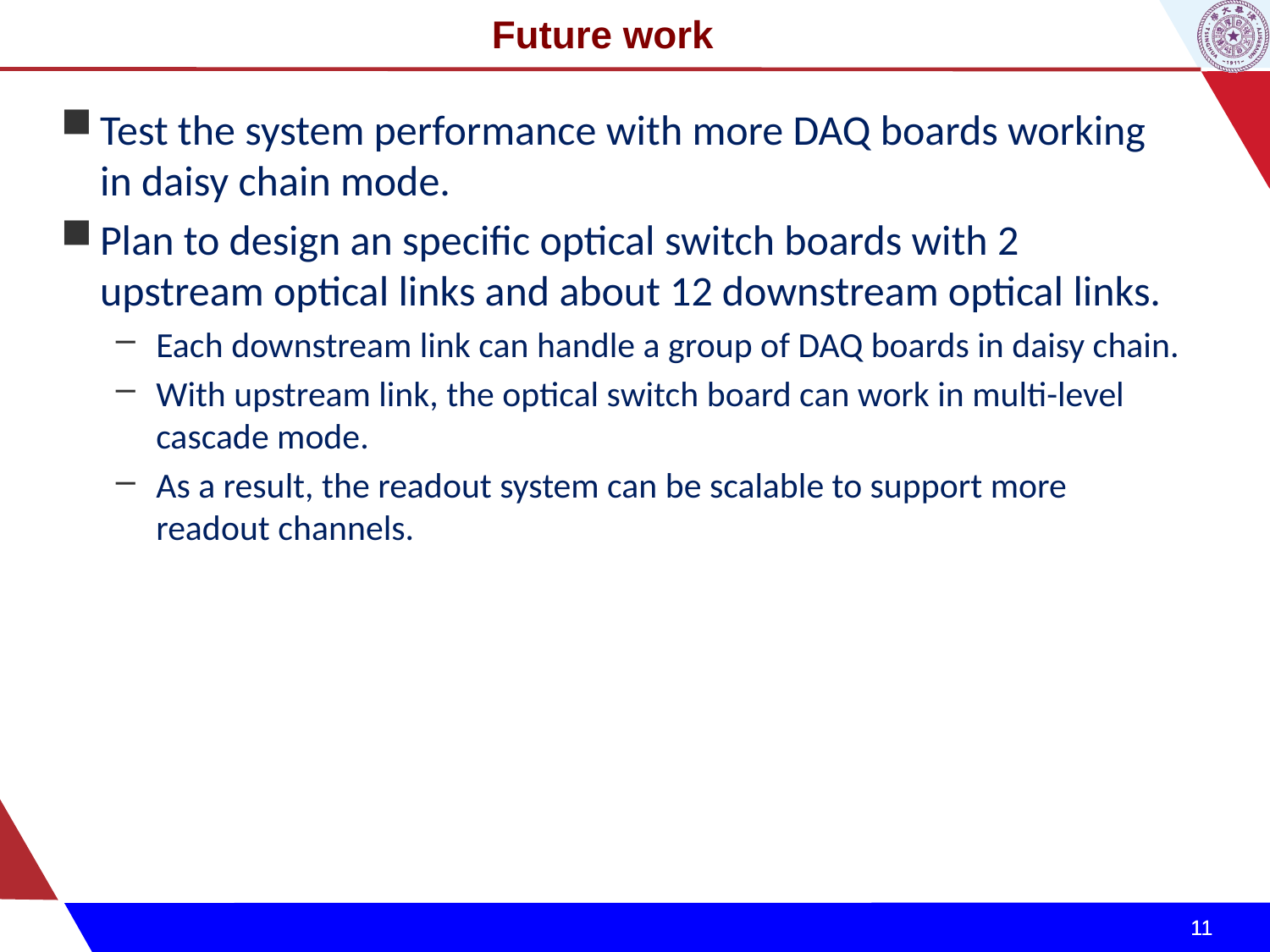

# Future work
Test the system performance with more DAQ boards working in daisy chain mode.
Plan to design an specific optical switch boards with 2 upstream optical links and about 12 downstream optical links.
Each downstream link can handle a group of DAQ boards in daisy chain.
With upstream link, the optical switch board can work in multi-level cascade mode.
As a result, the readout system can be scalable to support more readout channels.